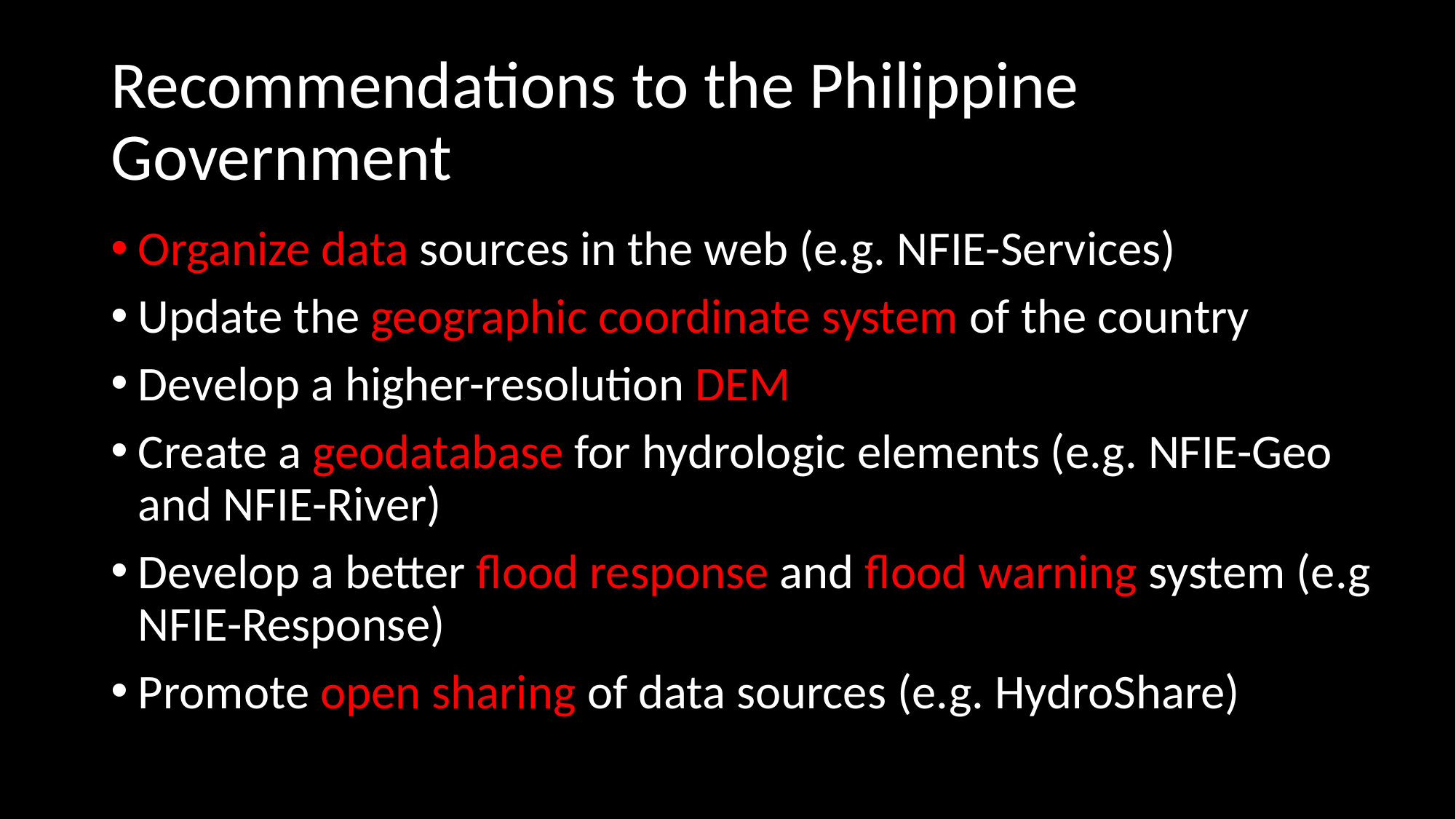

# Recommendations to the Philippine Government
Organize data sources in the web (e.g. NFIE-Services)
Update the geographic coordinate system of the country
Develop a higher-resolution DEM
Create a geodatabase for hydrologic elements (e.g. NFIE-Geo and NFIE-River)
Develop a better flood response and flood warning system (e.g NFIE-Response)
Promote open sharing of data sources (e.g. HydroShare)